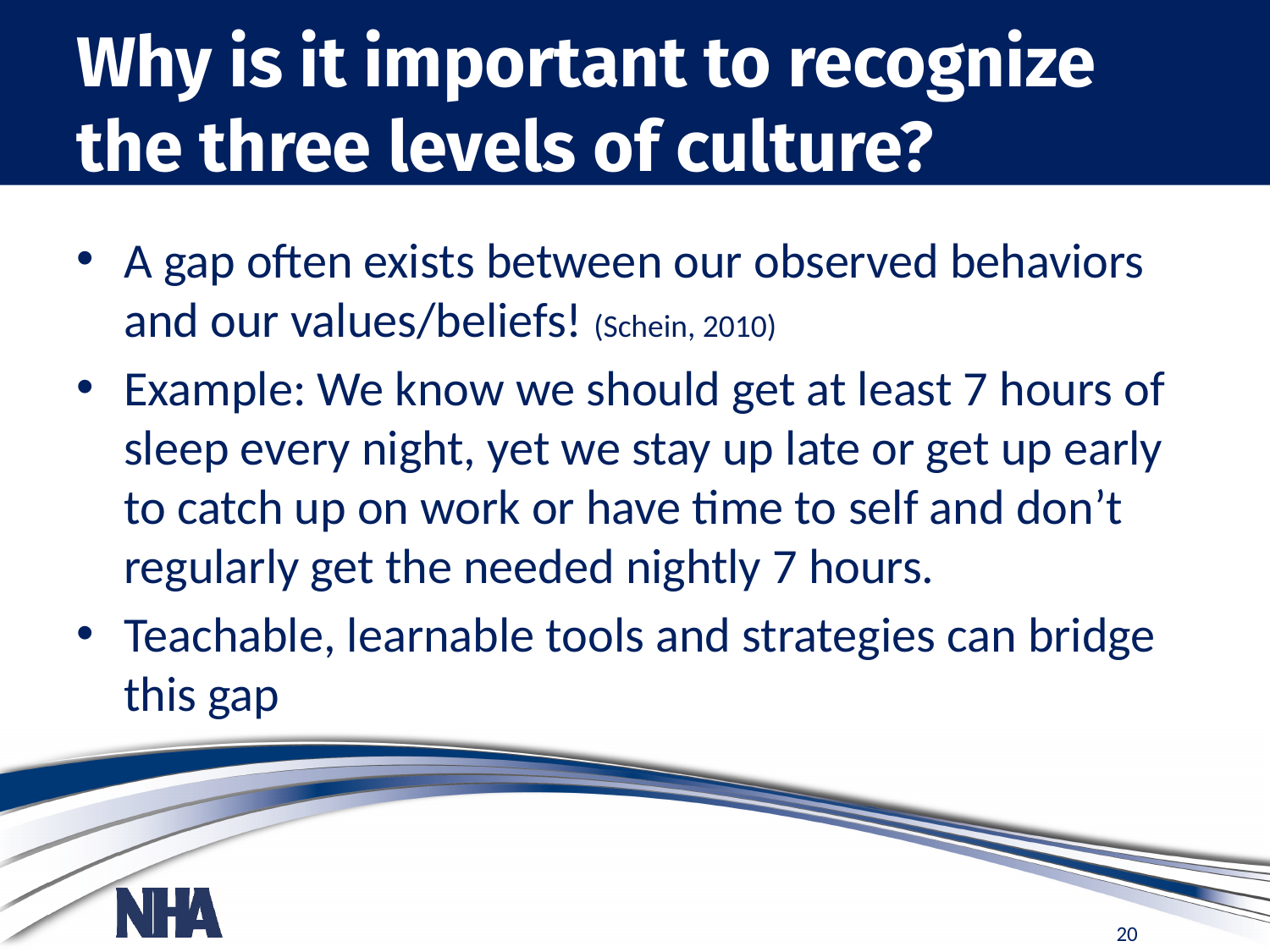

# Why is it important to recognize the three levels of culture?
A gap often exists between our observed behaviors and our values/beliefs! (Schein, 2010)
Example: We know we should get at least 7 hours of sleep every night, yet we stay up late or get up early to catch up on work or have time to self and don’t regularly get the needed nightly 7 hours.
Teachable, learnable tools and strategies can bridge this gap